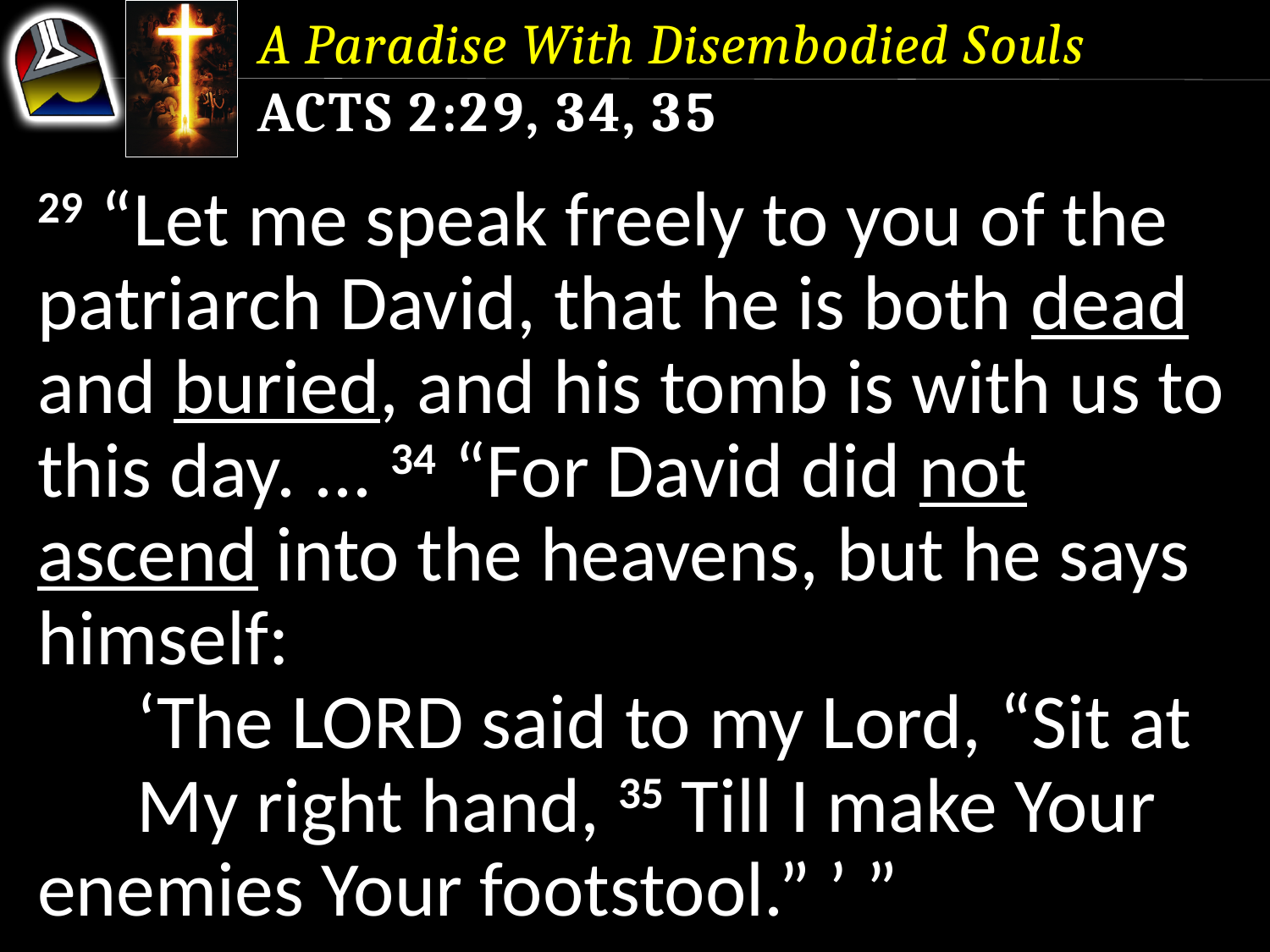

A Paradise With Disembodied Souls
Acts 2:29, 34, 35
29 “Let me speak freely to you of the patriarch David, that he is both dead and buried, and his tomb is with us to this day. ... 34 “For David did not ascend into the heavens, but he says himself:
	‘The Lord said to my Lord, “Sit at 	My right hand, 35 Till I make Your 	enemies Your footstool.” ’ ”